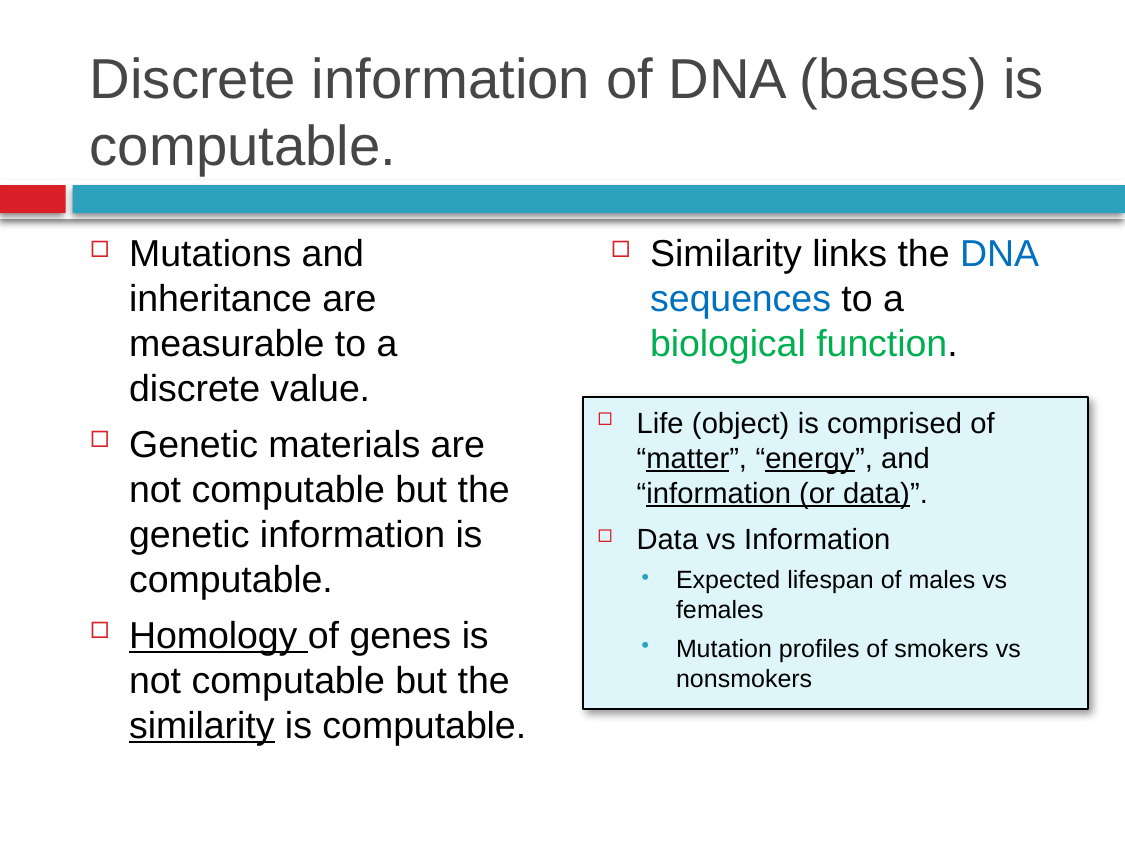

# Discrete information of DNA (bases) is computable.
Similarity links the DNA sequences to a biological function.

Mutations and inheritance are measurable to a discrete value.
Genetic materials are not computable but the genetic information is computable.
Homology of genes is not computable but the similarity is computable.

Life (object) is comprised of “matter”, “energy”, and “information (or data)”.
Data vs Information
Expected lifespan of males vs females
Mutation profiles of smokers vs nonsmokers